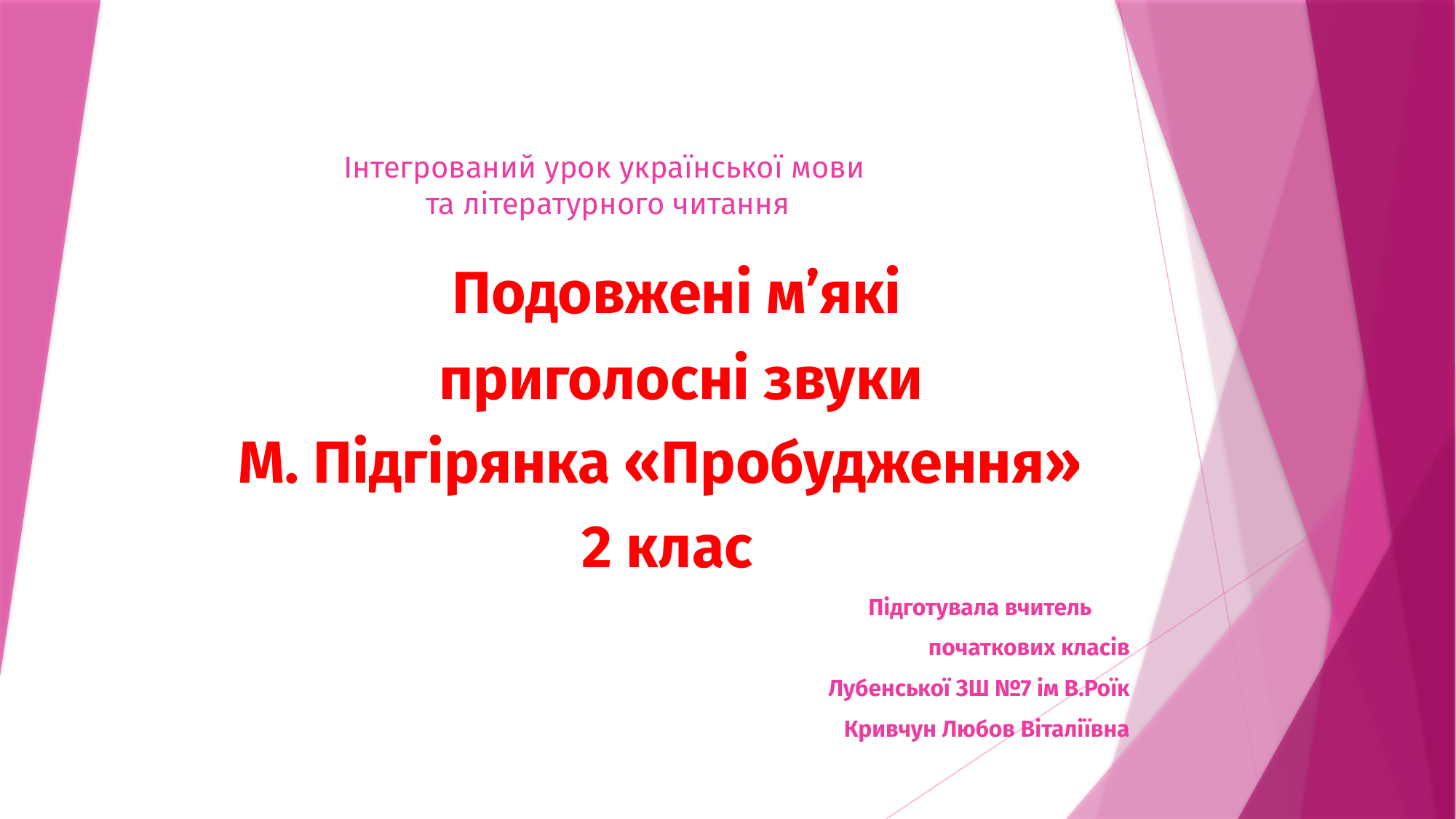

# Інтегрований урок української мови та літературного читання
  Подовжені м’які
   приголосні звуки
М. Підгірянка «Пробудження»
 2 клас
                                                                   Підготувала вчитель
 початкових класів
Лубенської ЗШ №7 ім В.Роїк
Кривчун Любов Віталіївна